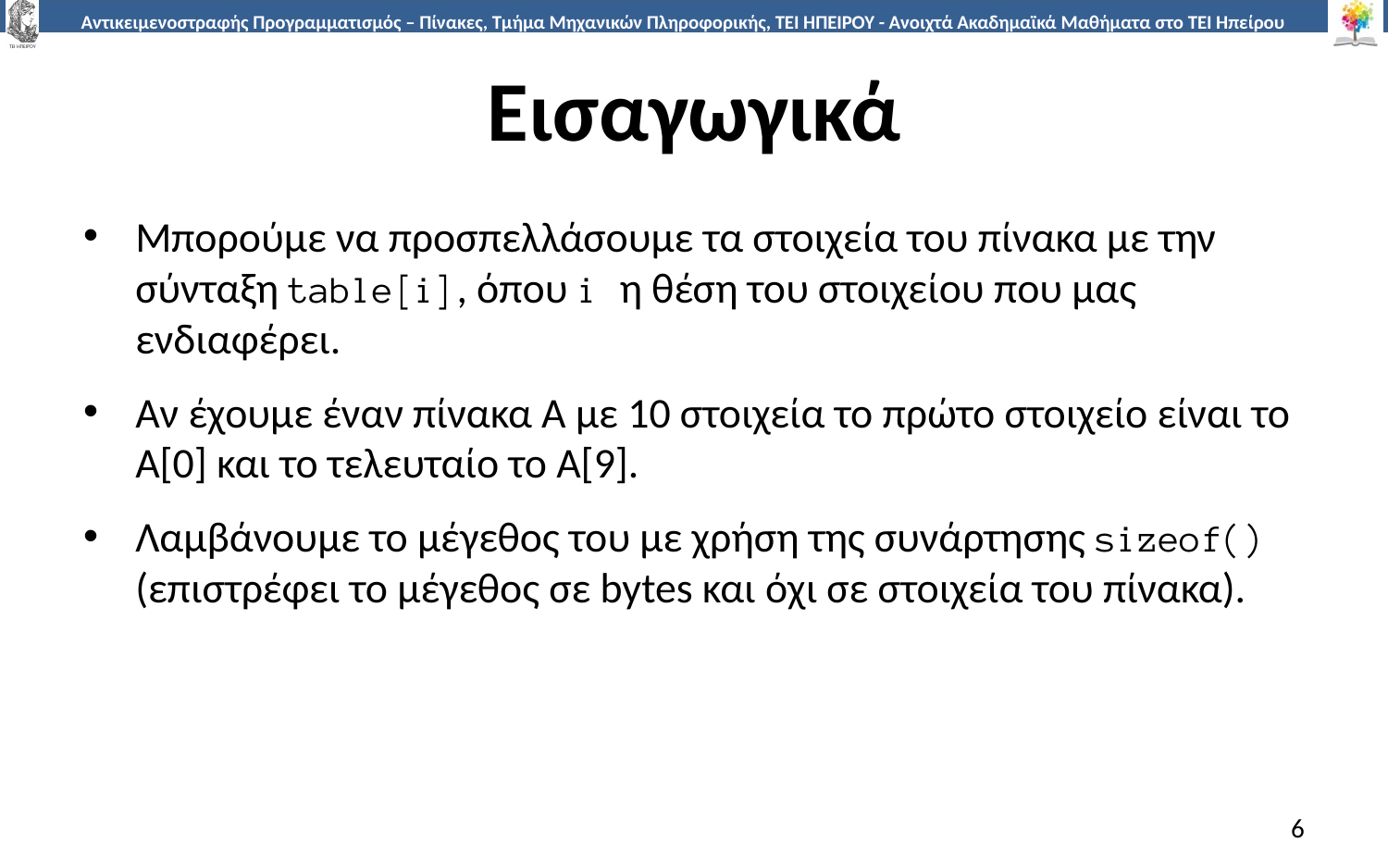

# Εισαγωγικά
Mπορούμε να προσπελλάσουμε τα στοιχεία του πίνακα με την σύνταξη table[i], όπου i η θέση του στοιχείου που μας ενδιαφέρει.
Αν έχουμε έναν πίνακα A με 10 στοιχεία το πρώτο στοιχείο είναι το A[0] και το τελευταίο το A[9].
Λαμβάνουμε το μέγεθος του με χρήση της συνάρτησης sizeof() (επιστρέφει το μέγεθος σε bytes και όχι σε στοιχεία του πίνακα).
6